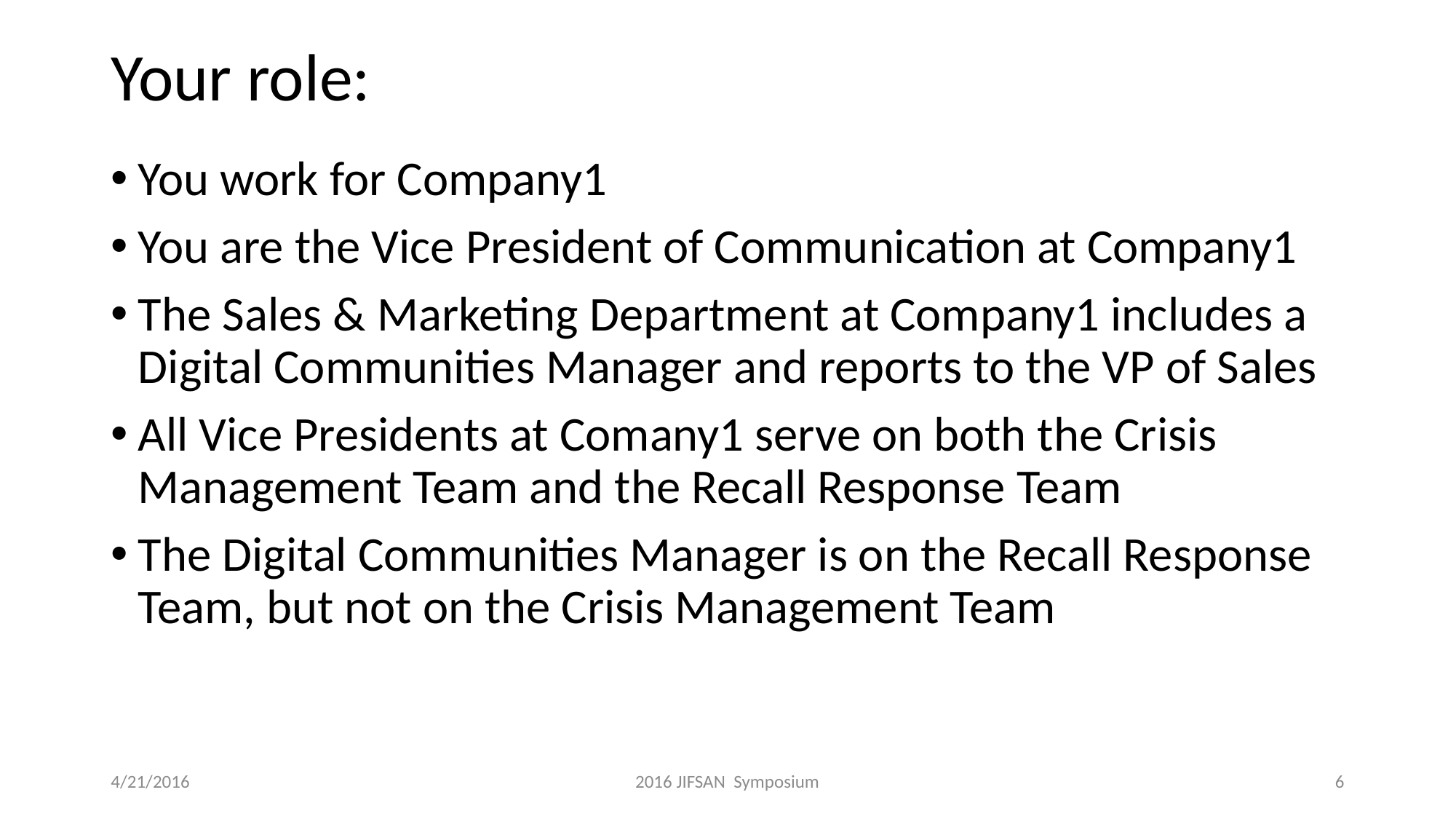

# Your role:
You work for Company1
You are the Vice President of Communication at Company1
The Sales & Marketing Department at Company1 includes a Digital Communities Manager and reports to the VP of Sales
All Vice Presidents at Comany1 serve on both the Crisis Management Team and the Recall Response Team
The Digital Communities Manager is on the Recall Response Team, but not on the Crisis Management Team
4/21/2016
2016 JIFSAN  Symposium
6